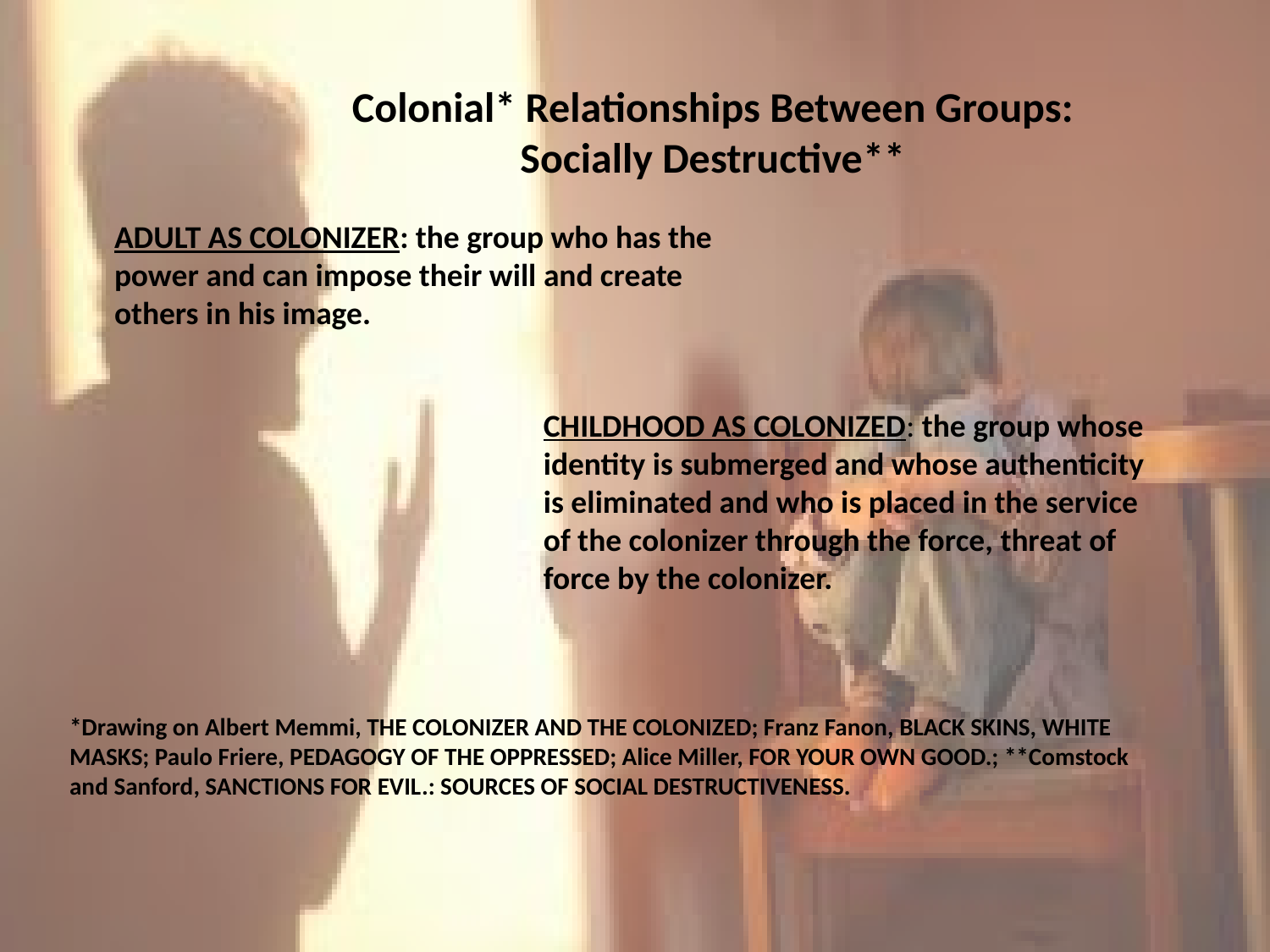

Colonial* Relationships Between Groups:
Socially Destructive**
ADULT AS COLONIZER: the group who has the power and can impose their will and create others in his image.
CHILDHOOD AS COLONIZED: the group whose identity is submerged and whose authenticity is eliminated and who is placed in the service of the colonizer through the force, threat of force by the colonizer.
*Drawing on Albert Memmi, THE COLONIZER AND THE COLONIZED; Franz Fanon, BLACK SKINS, WHITE MASKS; Paulo Friere, PEDAGOGY OF THE OPPRESSED; Alice Miller, FOR YOUR OWN GOOD.; **Comstock and Sanford, SANCTIONS FOR EVIL.: SOURCES OF SOCIAL DESTRUCTIVENESS.